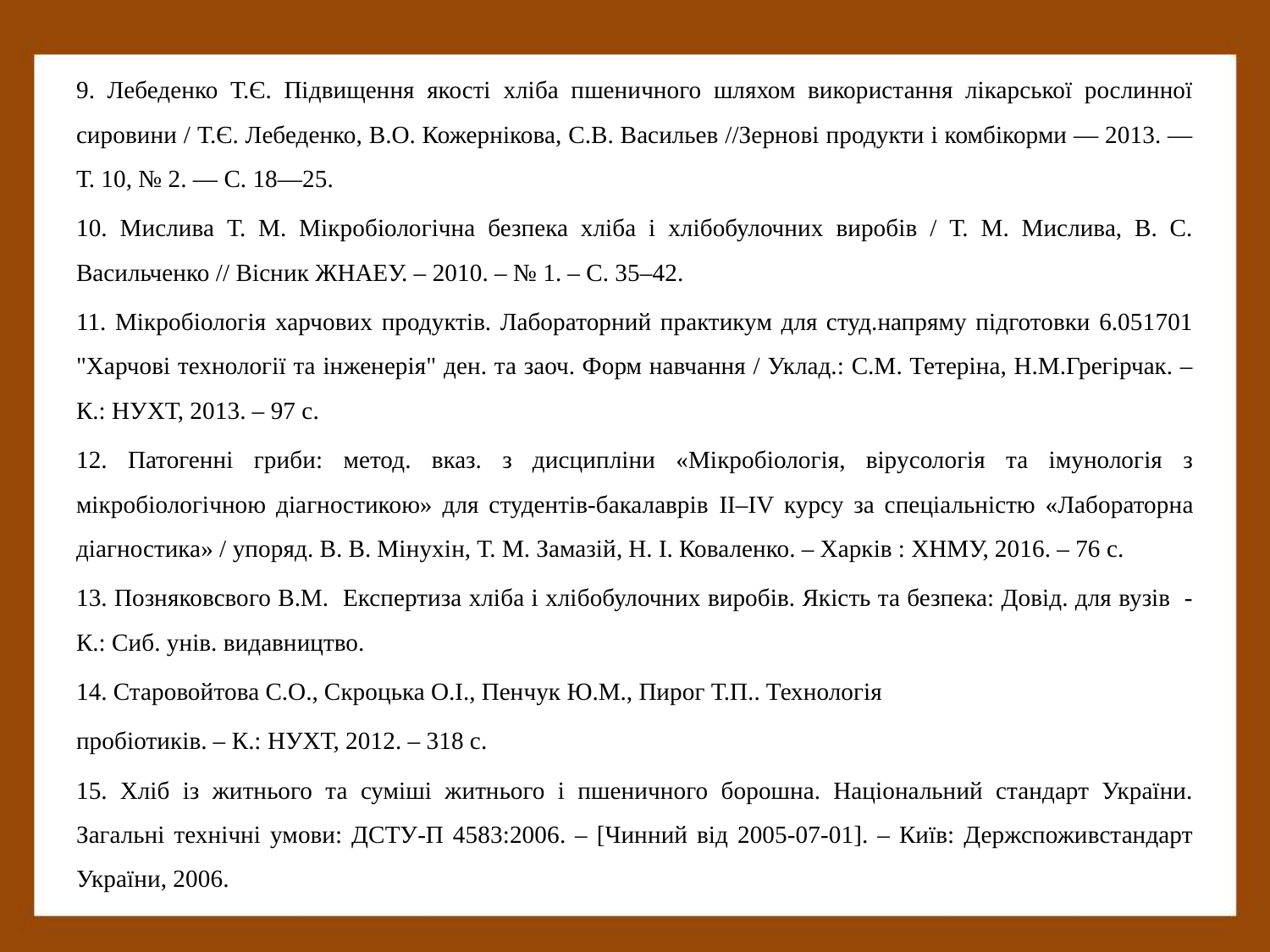

9. Лебеденко Т.Є. Підвищення якості хліба пшеничного шляхом використання лікарської рослинної сировини / Т.Є. Лебеденко, В.О. Кожернікова, С.В. Васильев //Зернові продукти і комбікорми — 2013. — Т. 10, № 2. — C. 18—25.
10. Мислива Т. М. Мікробіологічна безпека хліба і хлібобулочних виробів / Т. М. Мислива, В. С. Васильченко // Вісник ЖНАЕУ. – 2010. – № 1. – С. 35–42.
11. Мікробіологія харчових продуктів. Лабораторний практикум для студ.напряму підготовки 6.051701 "Харчові технології та інженерія" ден. та заоч. Форм навчання / Уклад.: С.М. Тетеріна, Н.М.Грегірчак. – К.: НУХТ, 2013. – 97 с.
12. Патогенні гриби: метод. вказ. з дисципліни «Мікробіологія, вірусологія та імунологія з мікробіологічною діагностикою» для студентів-бакалаврів II–IV курсу за спеціальністю «Лабораторна діагностика» / упоряд. В. В. Мінухін, Т. М. Замазій, Н. І. Коваленко. – Харків : ХНМУ, 2016. – 76 с.
13. Позняковсвого В.М.  Експертиза хліба і хлібобулочних виробів. Якість та безпека: Довід. для вузів  - К.: Сиб. унів. видавництво.
14. Старовойтова С.О., Скроцька О.І., Пенчук Ю.М., Пирог Т.П.. Технологія
пробіотиків. – К.: НУХТ, 2012. – 318 с.
15. Хліб із житнього та суміші житнього і пшеничного борошна. Національний стандарт України. Загальні технічні умови: ДСТУ-П 4583:2006. – [Чинний від 2005-07-01]. – Київ: Держспоживстандарт України, 2006.